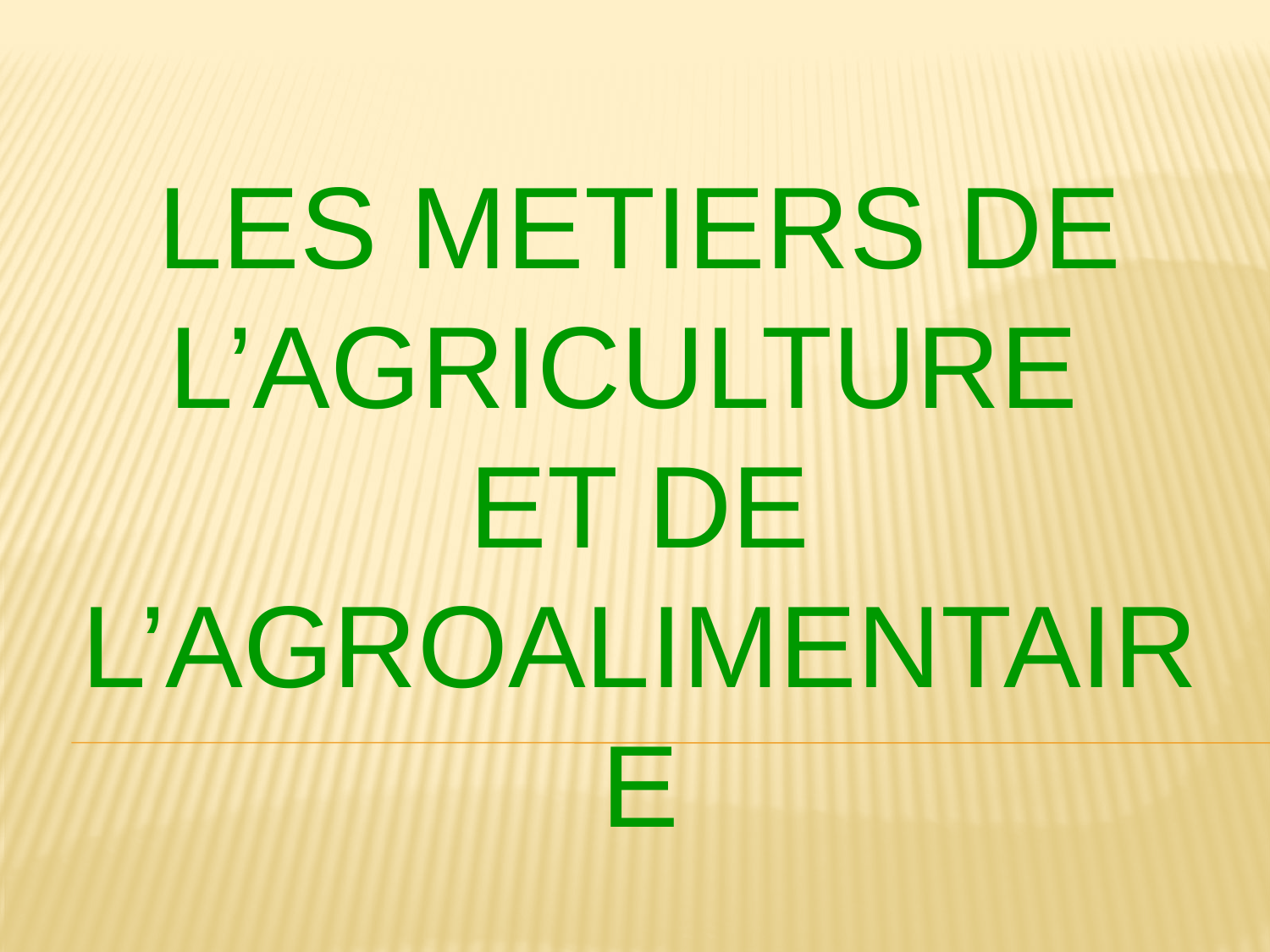

# Les METIERS de l’Agriculture et de l’Agroalimentaire